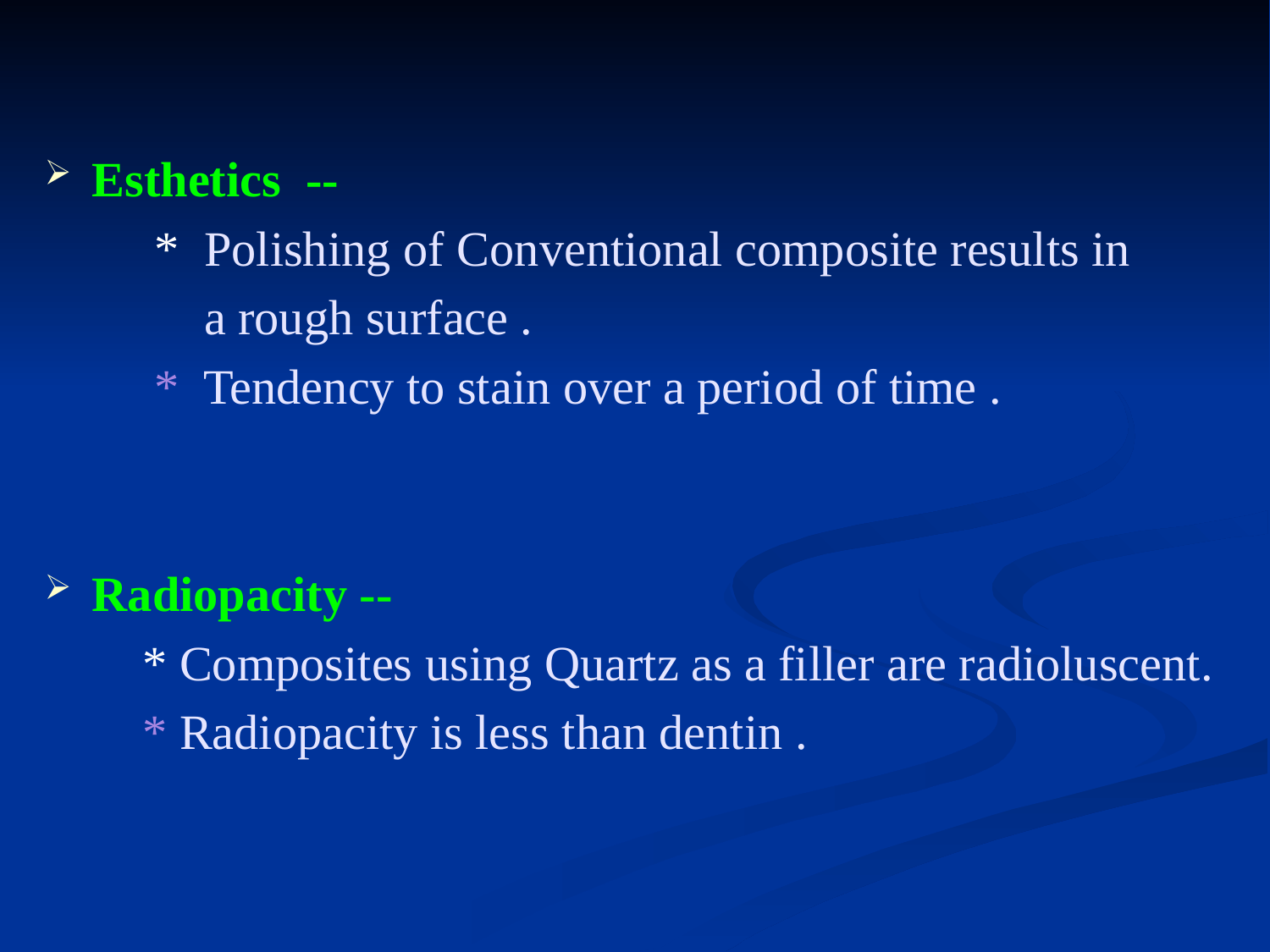

Esthetics  --
         *  Polishing of Conventional composite results in
             a rough surface .
         *  Tendency to stain over a period of time .

Radiopacity --
        * Composites using Quartz as a filler are radioluscent.
        * Radiopacity is less than dentin .